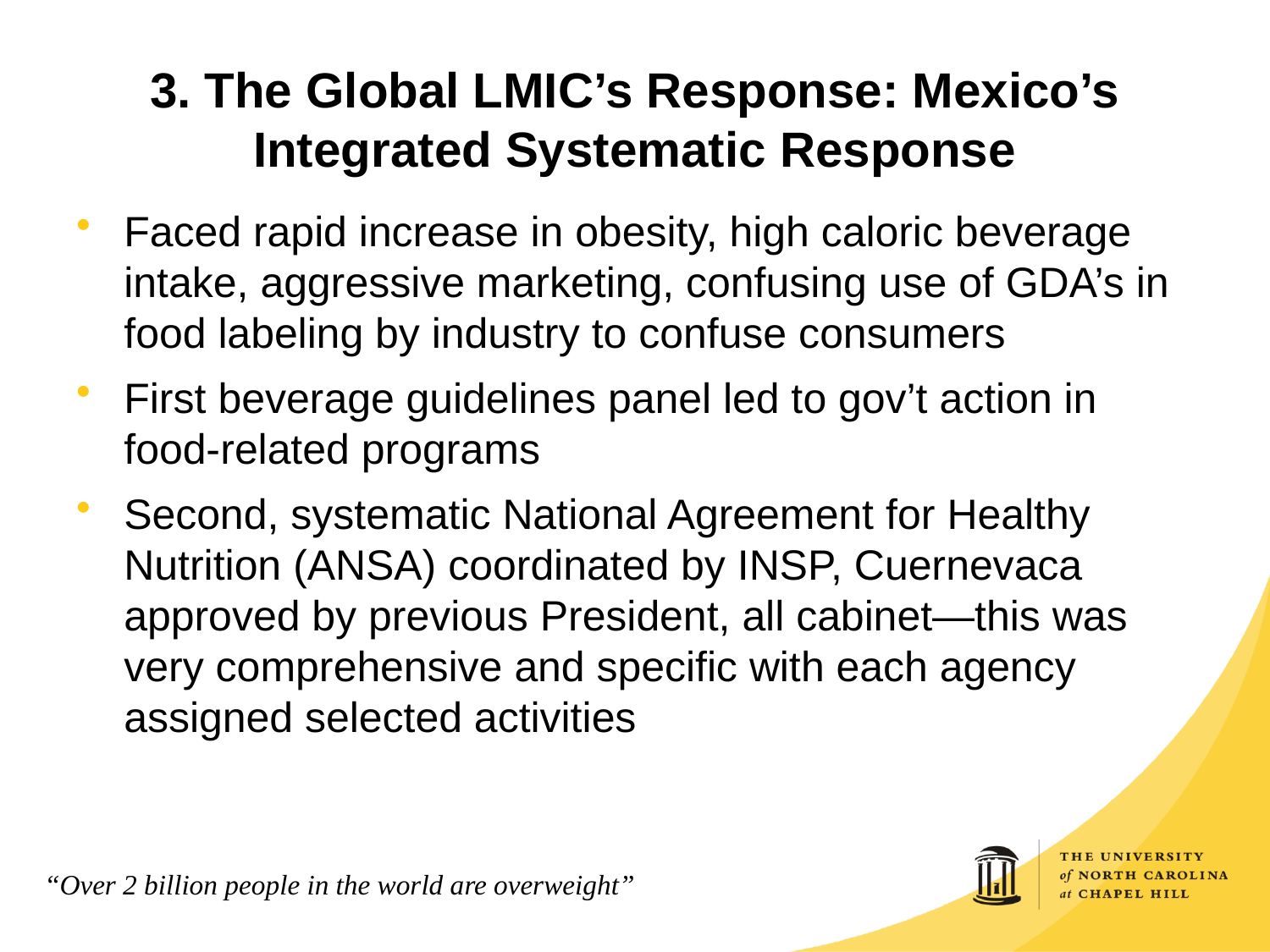

# 3. The Global LMIC’s Response: Mexico’s Integrated Systematic Response
Faced rapid increase in obesity, high caloric beverage intake, aggressive marketing, confusing use of GDA’s in food labeling by industry to confuse consumers
First beverage guidelines panel led to gov’t action in food-related programs
Second, systematic National Agreement for Healthy Nutrition (ANSA) coordinated by INSP, Cuernevaca approved by previous President, all cabinet—this was very comprehensive and specific with each agency assigned selected activities